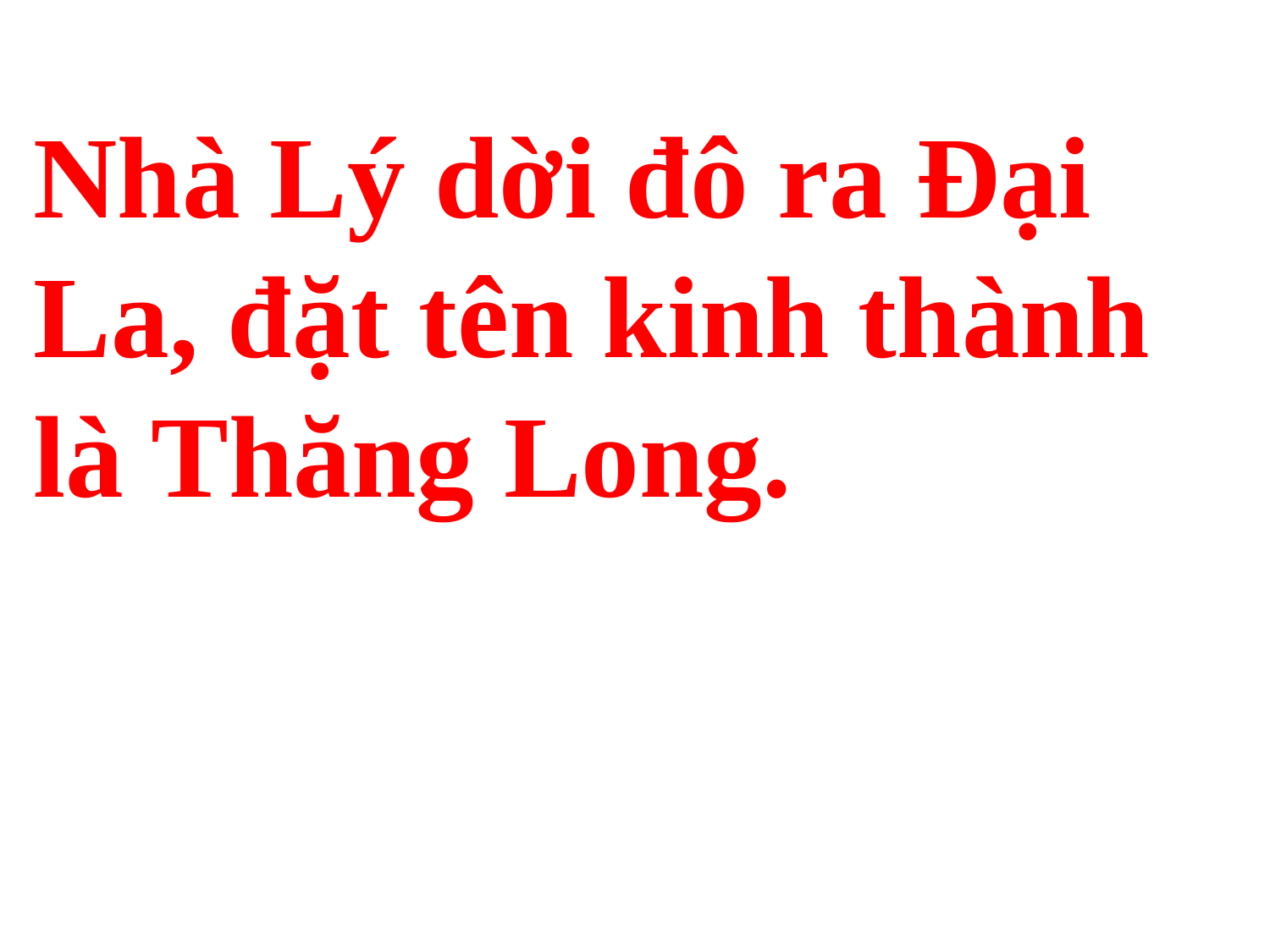

Nhà Lý dời đô  đi đâu?
Đặt tên kinh thành là gì?.
Nhà Lý dời đô ra Đại La, đặt tên kinh thành là Thăng Long.